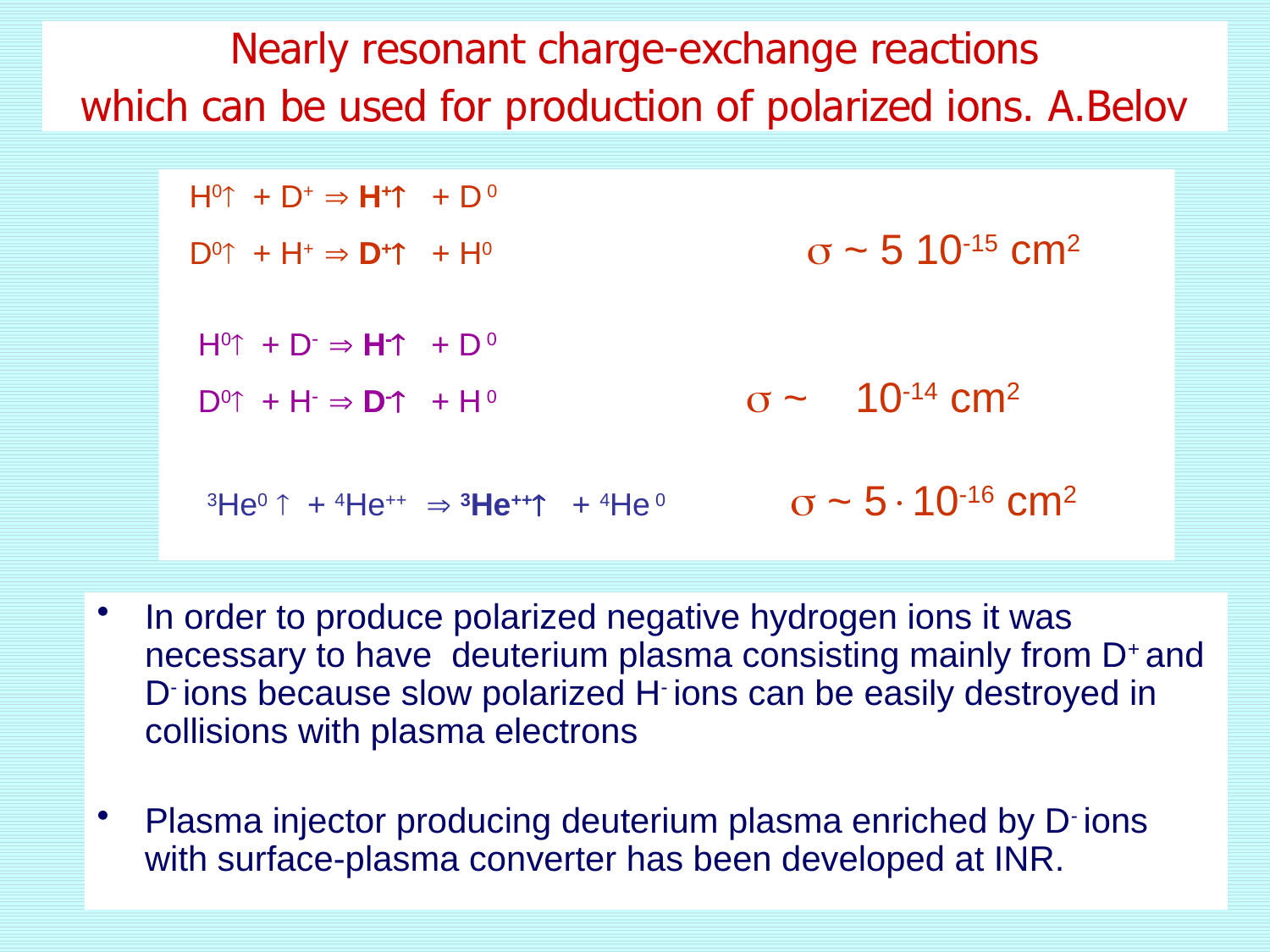

# Nearly resonant charge-exchange reactions which can be used for production of polarized ions. A.Belov
  H0↑  + D+  ⇒ H+↑   + D 0
  D0↑  + H+  ⇒ D+↑   + H0                                  σ ~ 5 10-15 cm2

   H0↑  + D−  ⇒ H−↑   + D 0
   D0↑  + H−  ⇒ D−↑   + H 0                                                 σ ~    10-14 cm2

    3He0 ↑  + 4He++   ⇒ 3He++↑   + 4He 0              σ ~ 5⋅10-16 cm2
In order to produce polarized negative hydrogen ions it was necessary to have  deuterium plasma consisting mainly from D+ and D- ions because slow polarized H- ions can be easily destroyed in collisions with plasma electrons

Plasma injector producing deuterium plasma enriched by D- ions with surface-plasma converter has been developed at INR.